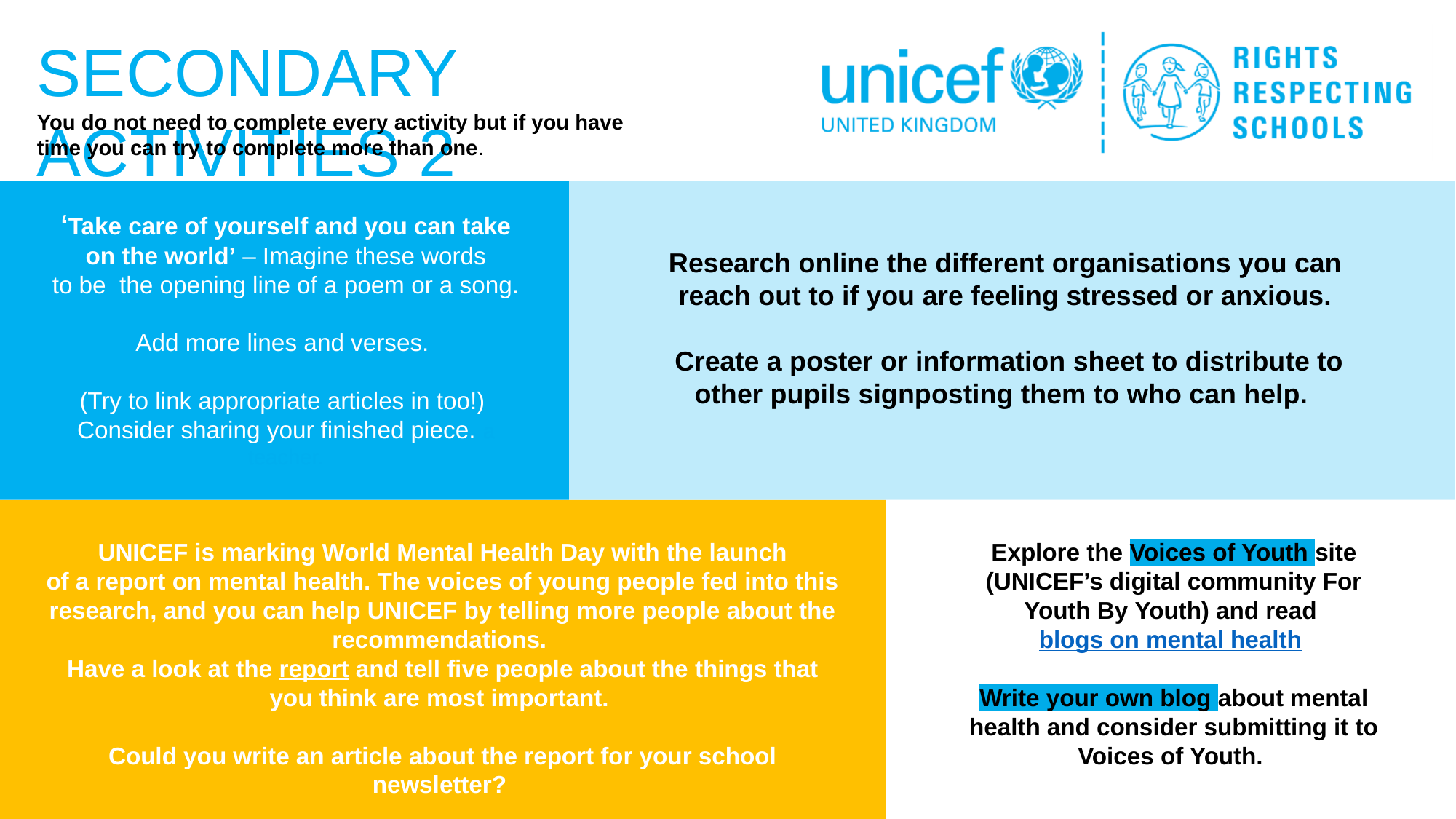

‘Take care of yourself and you can take on the world’ – Imagine these words to be  the opening line of a poem or a song.

Add more lines and verses.

(Try to link appropriate articles in too!)
Consider sharing your finished piece. a teacher.
Research online the different organisations you can reach out to if you are feeling stressed or anxious.

 Create a poster or information sheet to distribute to other pupils signposting them to who can help.
Explore the Voices of Youth site (UNICEF’s digital community For Youth By Youth) and read blogs on mental health

Write your own blog about mental health and consider submitting it to Voices of Youth.
UNICEF is marking World Mental Health Day with the launch of a report on mental health. The voices of young people fed into this research, and you can help UNICEF by telling more people about the recommendations.
Have a look at the report and tell five people about the things that you think are most important.

Could you write an article about the report for your school newsletter?